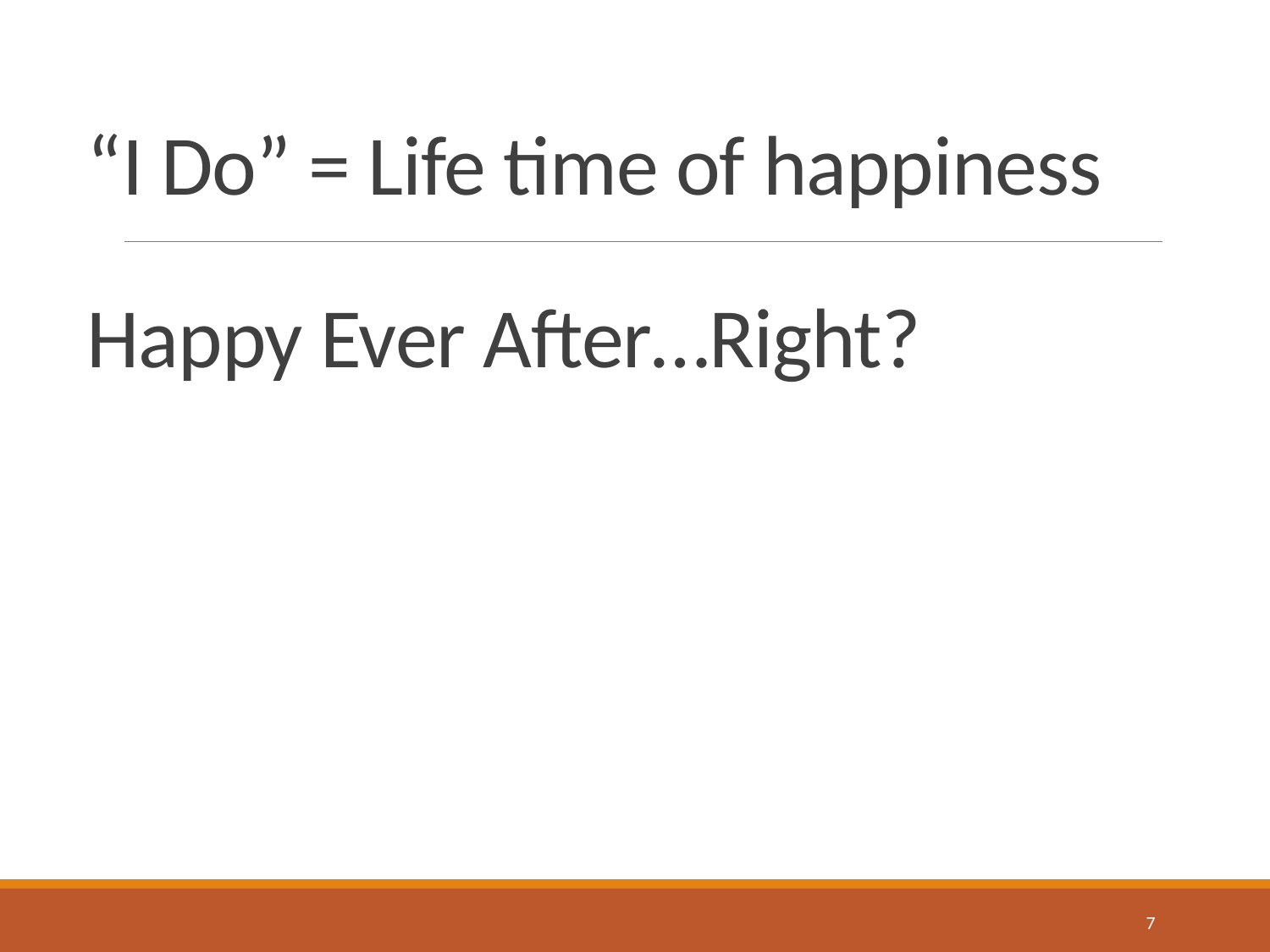

# “I Do” = Life time of happiness Happy Ever After…Right?
7